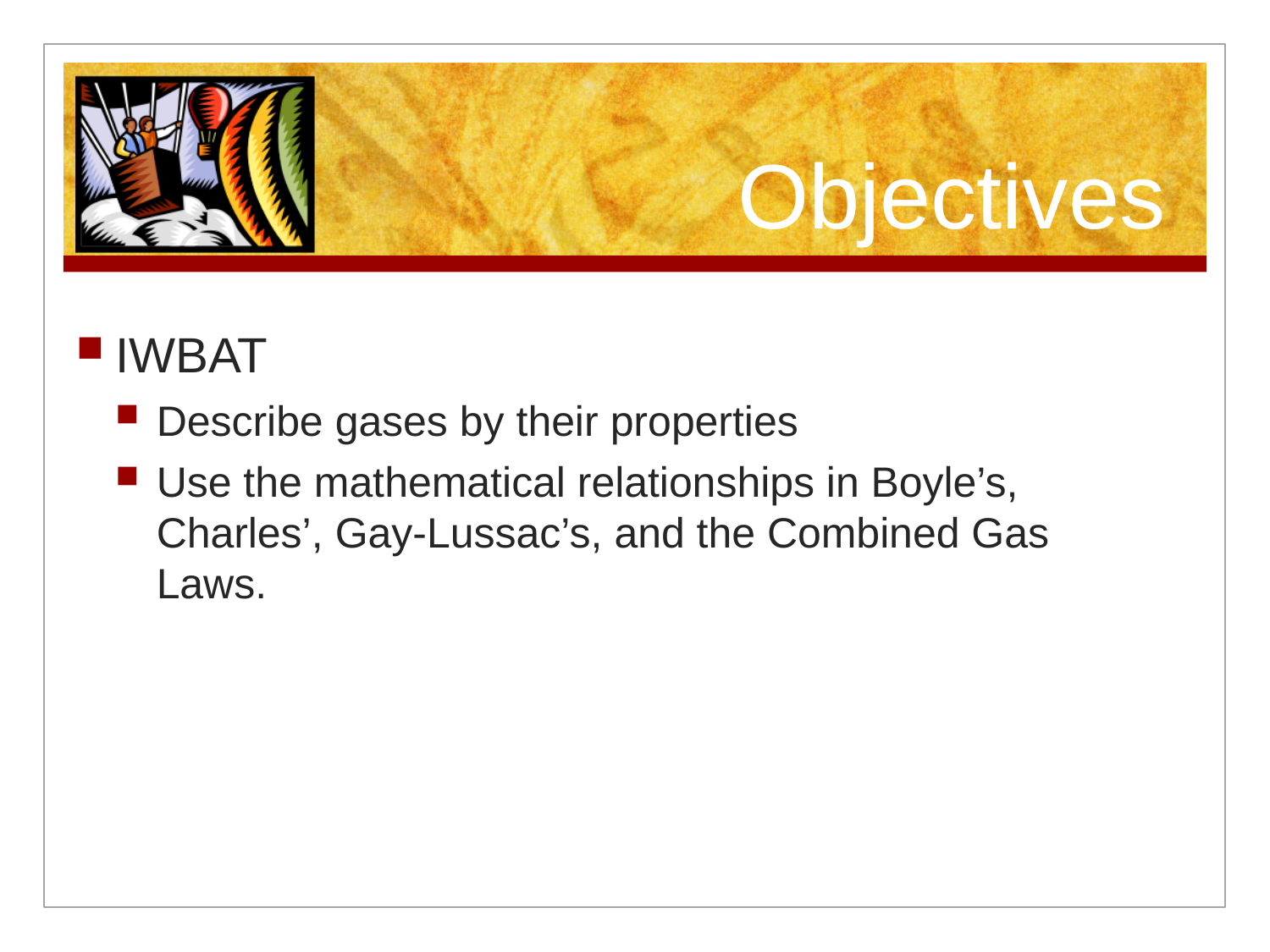

# Objectives
IWBAT
Describe gases by their properties
Use the mathematical relationships in Boyle’s, Charles’, Gay-Lussac’s, and the Combined Gas Laws.